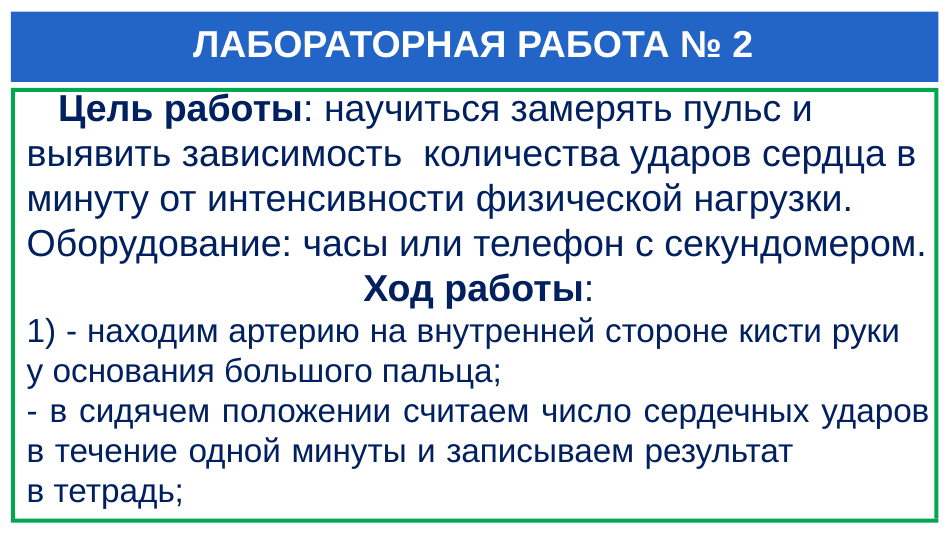

# ЛАБОРАТОРНАЯ РАБОТА № 2
   Цель работы: научиться замерять пульс и выявить зависимость  количества ударов сердца в минуту от интенсивности физической нагрузки.
Оборудование: часы или телефон с секундомером.
Ход работы:
1) - находим артерию на внутренней стороне кисти руки    у основания большого пальца;
- в сидячем положении считаем число сердечных ударов в течение одной минуты и записываем результат              в тетрадь;